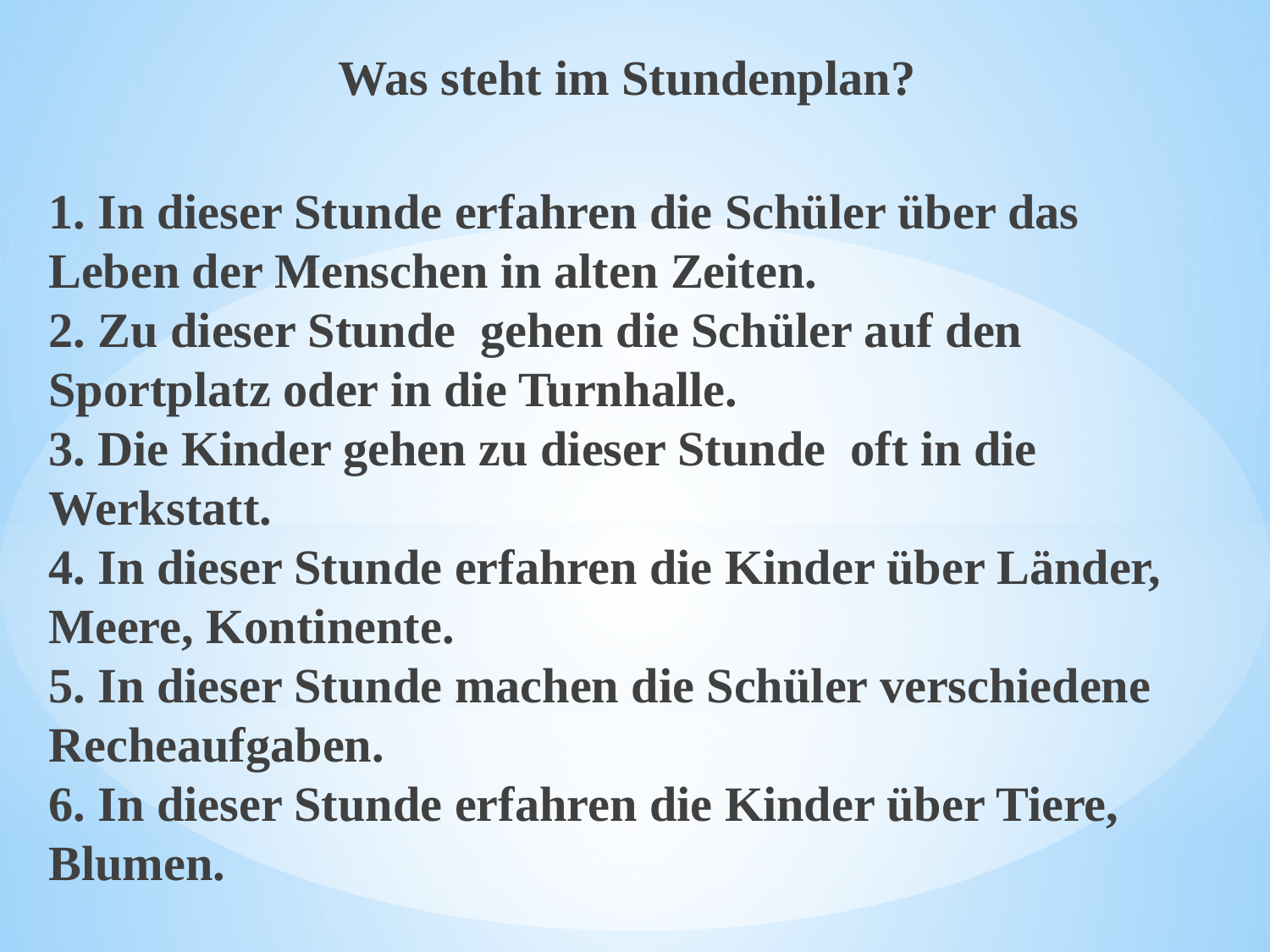

Was steht im Stundenplan?
1. In dieser Stunde erfahren die Schüler über das Leben der Menschen in alten Zeiten. 
2. Zu dieser Stunde  gehen die Schüler auf den Sportplatz oder in die Turnhalle. 
3. Die Kinder gehen zu dieser Stunde  oft in die Werkstatt. 
4. In dieser Stunde erfahren die Kinder über Länder, Meere, Kontinente.
5. In dieser Stunde machen die Schüler verschiedene Recheaufgaben. 
6. In dieser Stunde erfahren die Kinder über Tiere, Blumen.